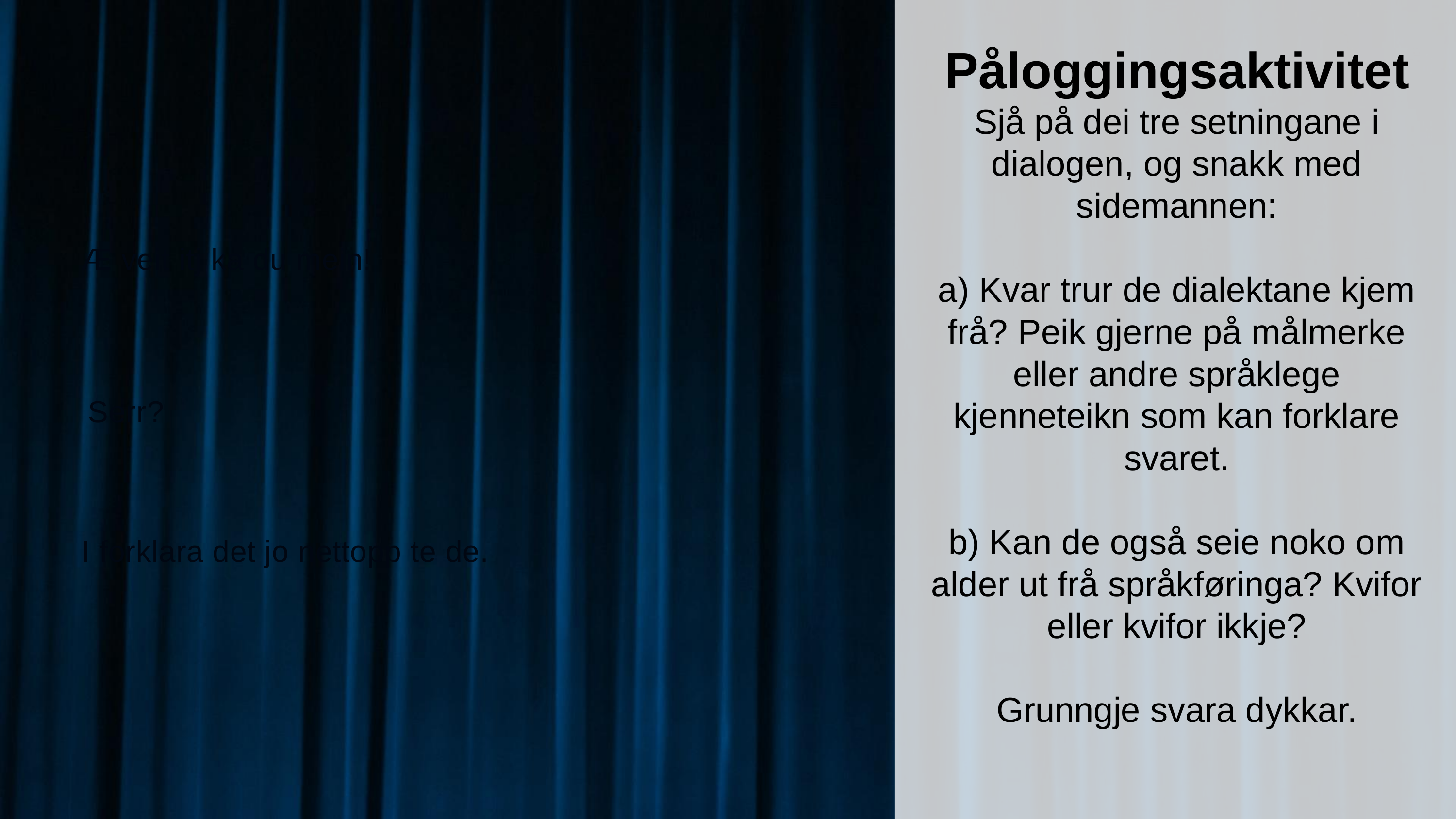

Påloggingsaktivitet
Sjå på dei tre setningane i dialogen, og snakk med sidemannen:

a) Kvar trur de dialektane kjem frå? Peik gjerne på målmerke eller andre språklege kjenneteikn som kan forklare svaret.

b) Kan de også seie noko om alder ut frå språkføringa? Kvifor eller kvifor ikkje?

Grunngje svara dykkar.

Æ veit itj ka du mein!

Serr?

I forklara det jo nettopp te de.